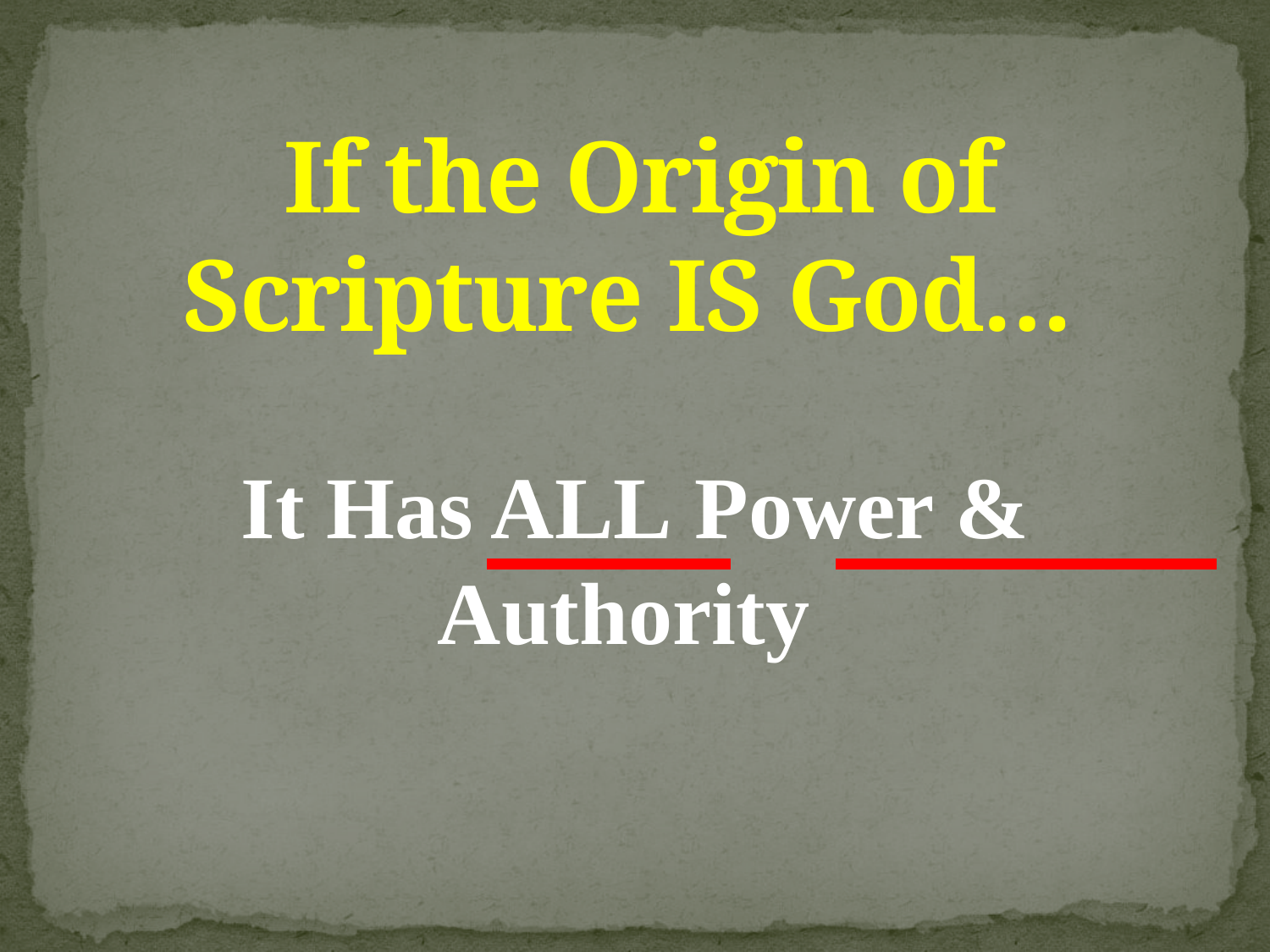

# If the Origin of Scripture Is God…
It Has All Power & Authority